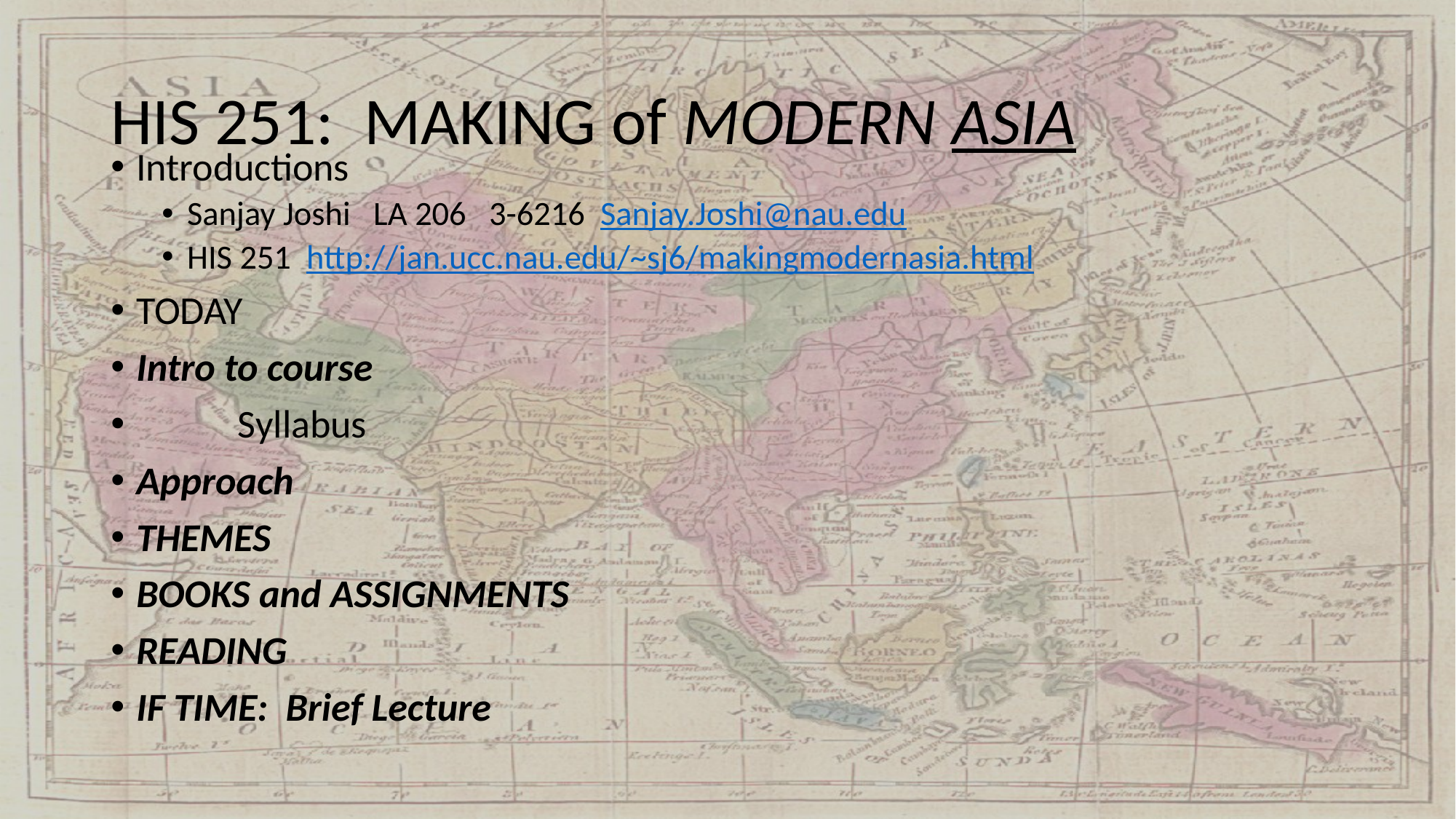

# HIS 251:  MAKING of MODERN ASIA
Introductions
Sanjay Joshi   LA 206   3-6216  Sanjay.Joshi@nau.edu
HIS 251  http://jan.ucc.nau.edu/~sj6/makingmodernasia.html
TODAY
Intro to course
	Syllabus
Approach
THEMES
BOOKS and ASSIGNMENTS
READING
IF TIME:  Brief Lecture